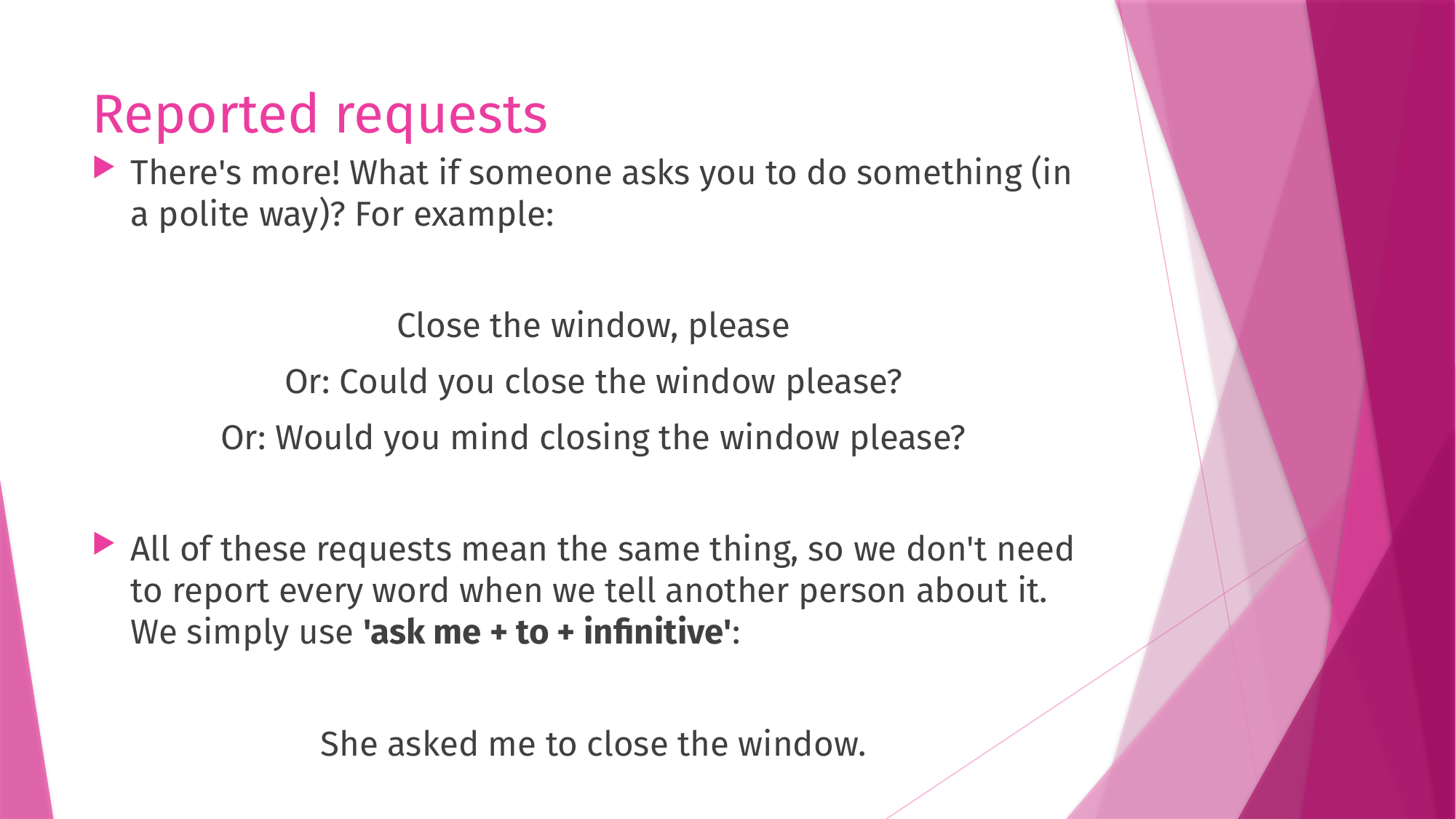

# Reported requests
There's more! What if someone asks you to do something (in a polite way)? For example:

Close the window, please
Or: Could you close the window please?
Or: Would you mind closing the window please?

All of these requests mean the same thing, so we don't need to report every word when we tell another person about it. We simply use 'ask me + to + infinitive':

She asked me to close the window.